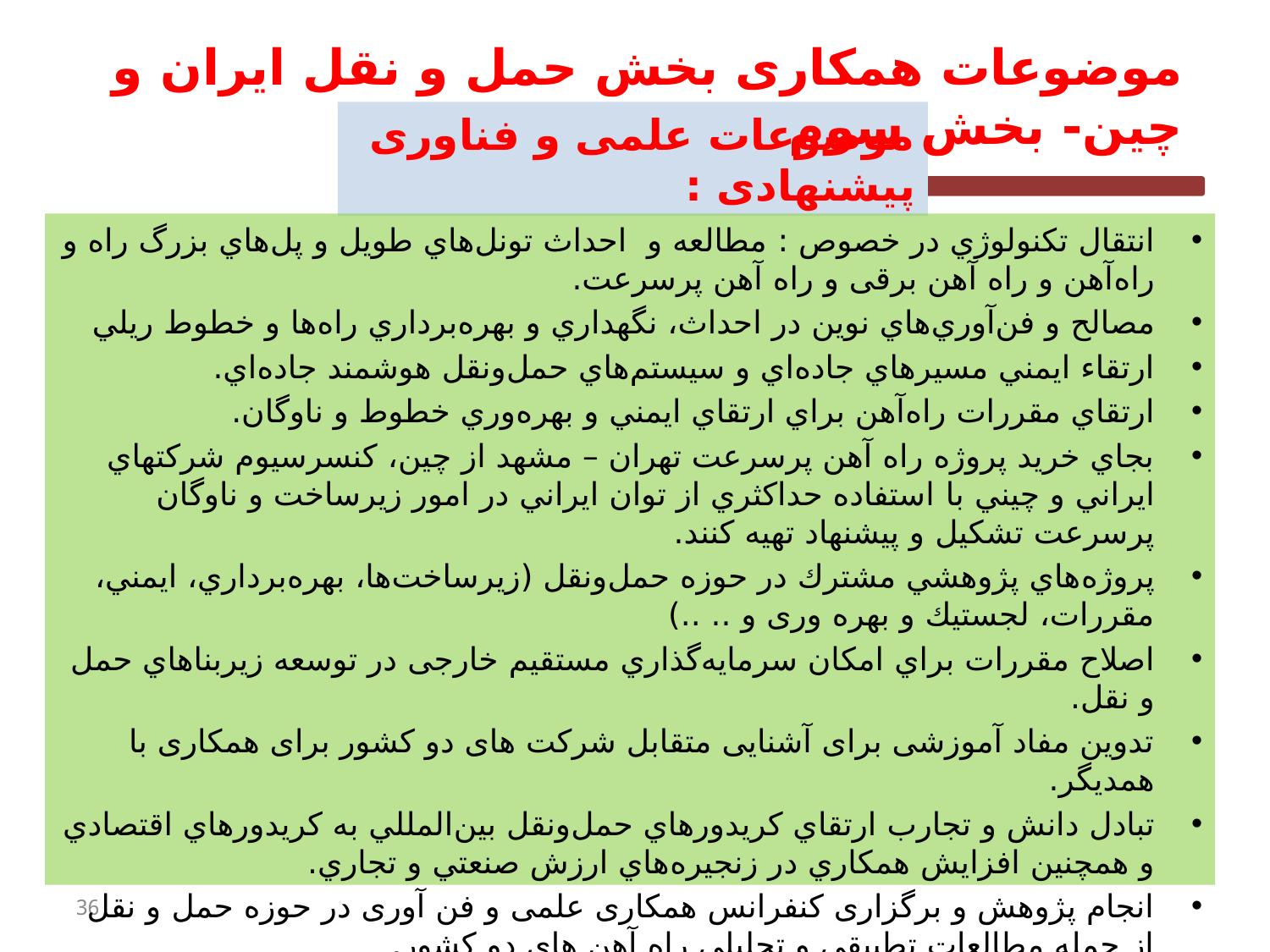

موضوعات همکاری بخش حمل و نقل ایران و چین- بخش سوم
موضوعات علمی و فناوری پیشنهادی :
انتقال تكنولوژي در خصوص : مطالعه و  احداث تونل‌هاي طويل و پل‌هاي بزرگ راه و راه‌آهن و راه آهن برقی و راه آهن پرسرعت.
مصالح و فن‌آوري‌هاي نوين در احداث، نگهداري و بهره‌برداري راه‌ها و خطوط ريلي
ارتقاء ايمني مسيرهاي جاده‌اي و سيستم‌هاي حمل‌ونقل هوشمند جاده‌اي.
ارتقاي مقررات راه‌آهن براي ارتقاي ايمني و بهره‌وري خطوط و ناوگان.
بجاي خريد پروژه راه آهن پرسرعت تهران – مشهد از چين، كنسرسيوم شركتهاي ايراني و چيني با استفاده حداكثري از توان ايراني در امور زيرساخت و ناوگان پرسرعت تشكيل و پيشنهاد تهيه كنند.
پروژه‌هاي پژوهشي مشترك در حوزه حمل‌ونقل (زيرساخت‌ها، بهره‌برداري، ايمني، مقررات، لجستيك و بهره وری و .. ..)
اصلاح مقررات براي امکان سرمايه‌گذاري مستقيم خارجی در توسعه زيربناهاي حمل و نقل.
تدوین مفاد آموزشی برای آشنایی متقابل شرکت های دو کشور برای همکاری با همدیگر.
تبادل دانش و تجارب ارتقاي كريدورهاي حمل‌ونقل بين‌المللي به كريدورهاي اقتصادي و همچنين افزايش همكاري در زنجيره‌هاي ارزش صنعتي و تجاري.
انجام پژوهش و برگزاری کنفرانس همکاری علمی و فن آوری در حوزه حمل و نقل از جمله مطالعات تطبیقی و تحلیلی راه آهن های دو کشور.
36